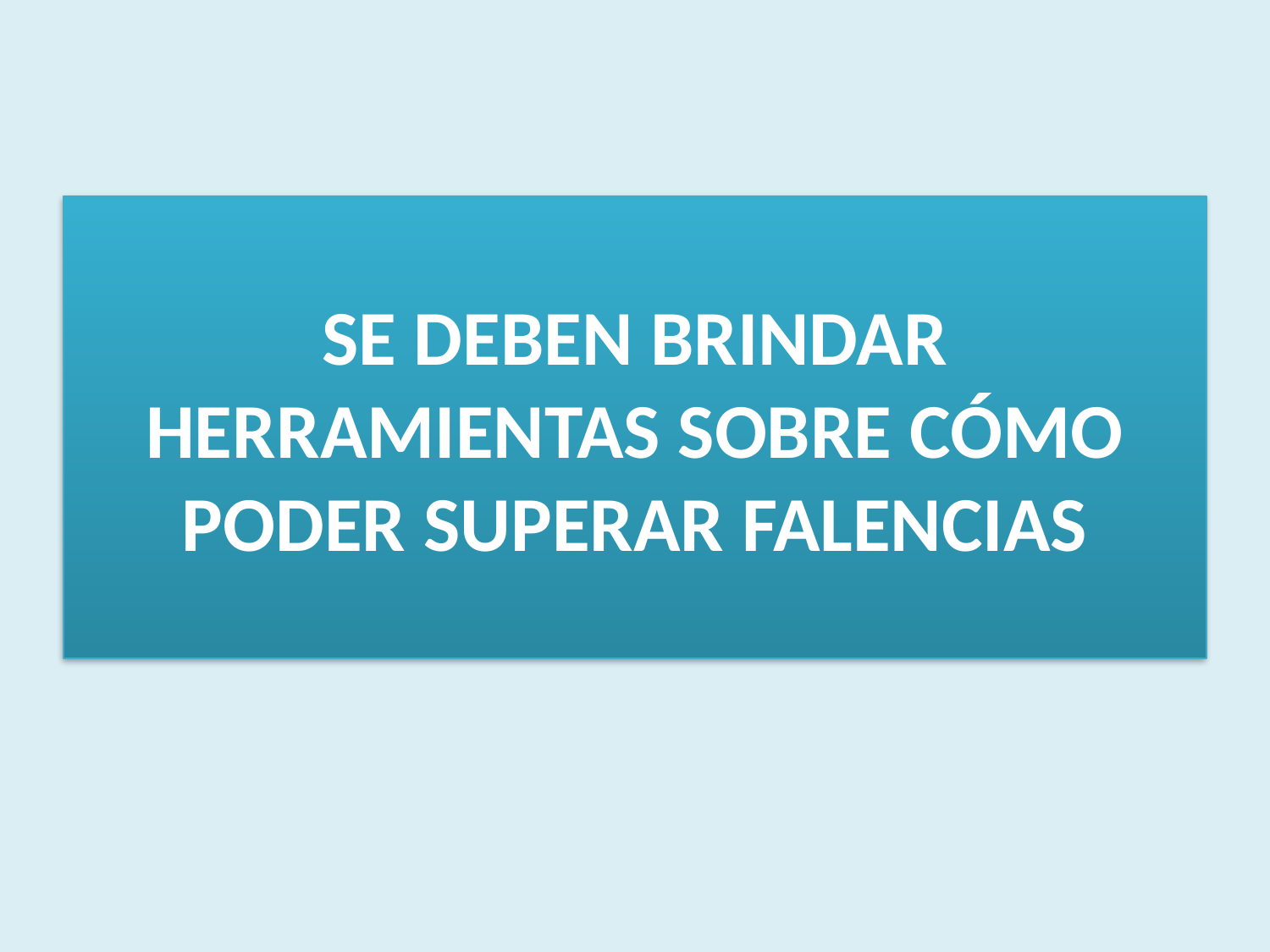

# SE DEBEN BRINDAR HERRAMIENTAS SOBRE CÓMO PODER SUPERAR FALENCIAS